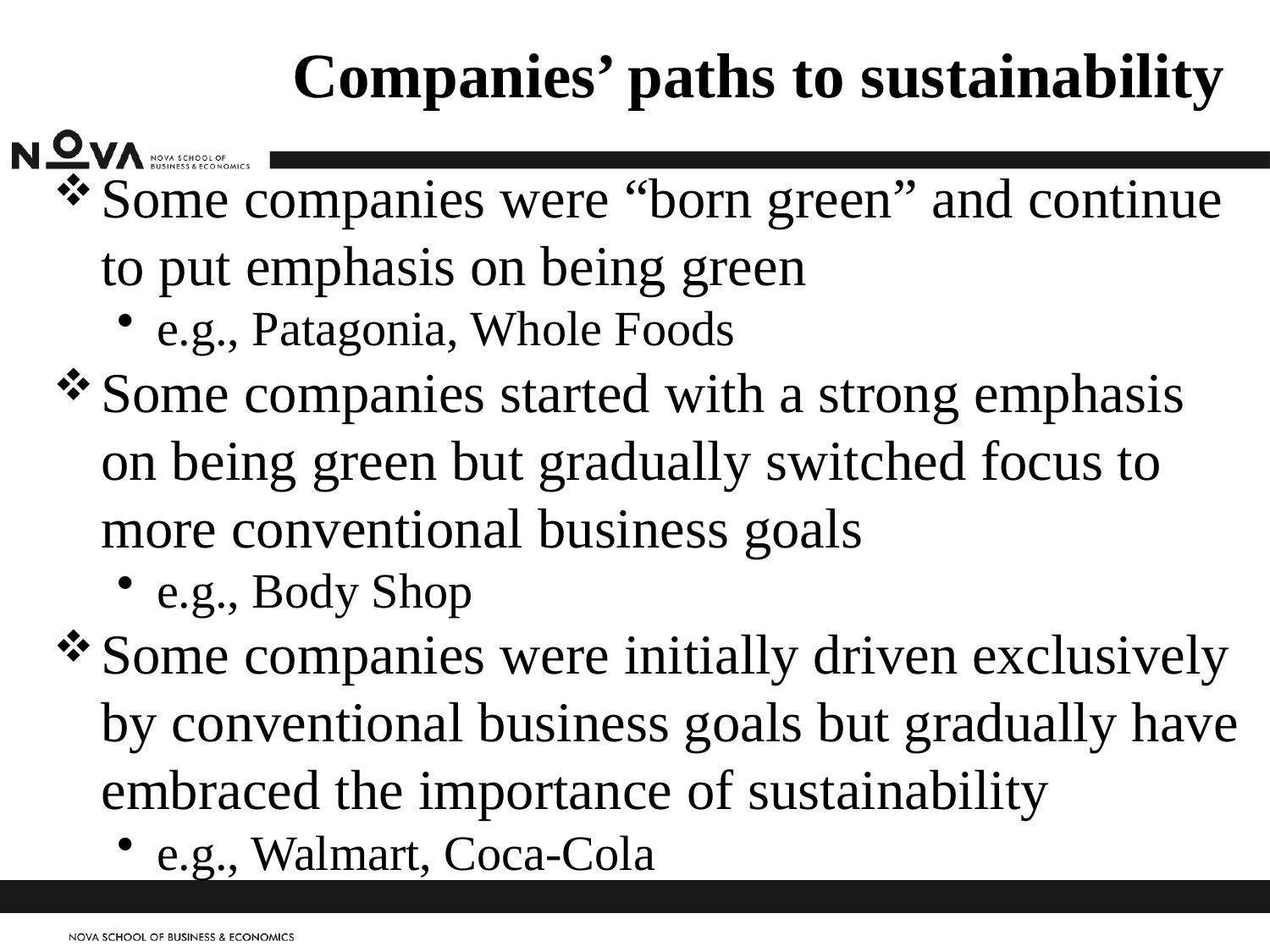

# Companies’ paths to sustainability
Some companies were “born green” and continue to put emphasis on being green
e.g., Patagonia, Whole Foods
Some companies started with a strong emphasis on being green but gradually switched focus to more conventional business goals
e.g., Body Shop
Some companies were initially driven exclusively by conventional business goals but gradually have embraced the importance of sustainability
e.g., Walmart, Coca-Cola